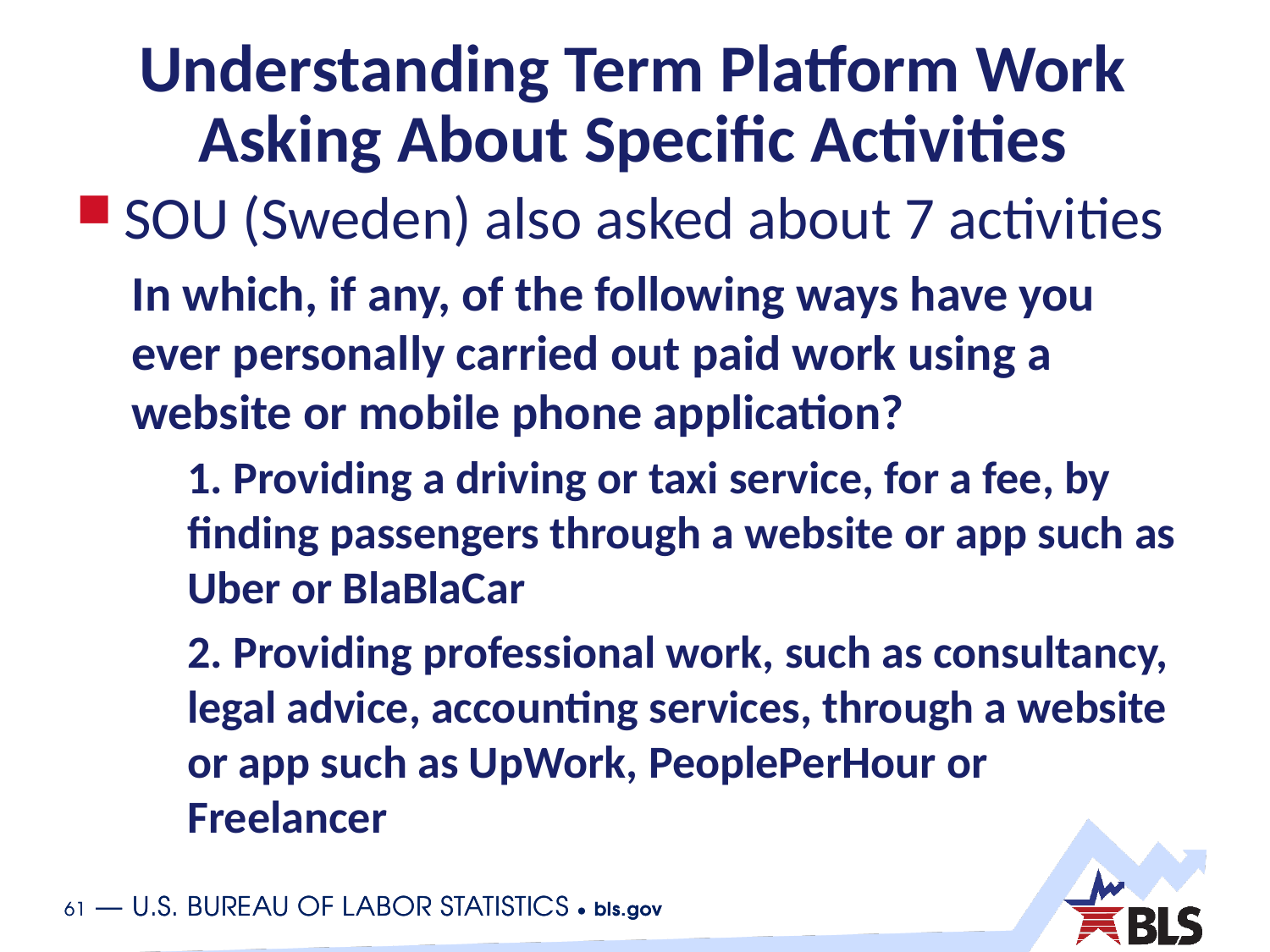

# Understanding Term Platform Work Asking About Specific Activities
SOU (Sweden) also asked about 7 activities
In which, if any, of the following ways have you ever personally carried out paid work using a website or mobile phone application?
1. Providing a driving or taxi service, for a fee, by finding passengers through a website or app such as Uber or BlaBlaCar
2. Providing professional work, such as consultancy, legal advice, accounting services, through a website or app such as UpWork, PeoplePerHour or Freelancer